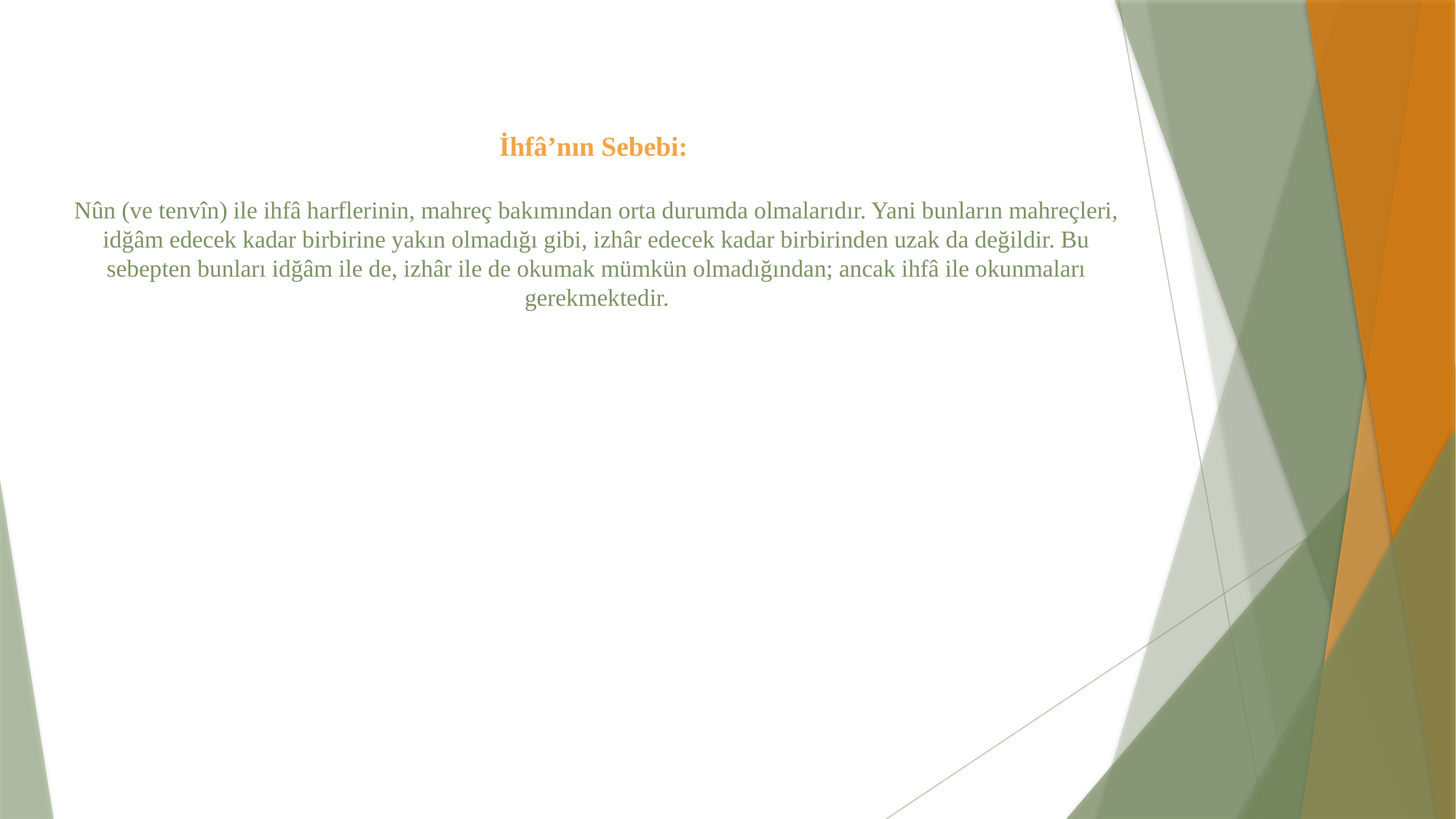

# İhfâ’nın Sebebi: Nûn (ve tenvîn) ile ihfâ harflerinin, mahreç bakımından orta durumda olmalarıdır. Yani bunların mahreçleri, idğâm edecek kadar birbirine yakın olmadığı gibi, izhâr edecek kadar birbirinden uzak da değildir. Bu sebepten bunları idğâm ile de, izhâr ile de okumak mümkün olmadığından; ancak ihfâ ile okunmaları gerekmektedir.